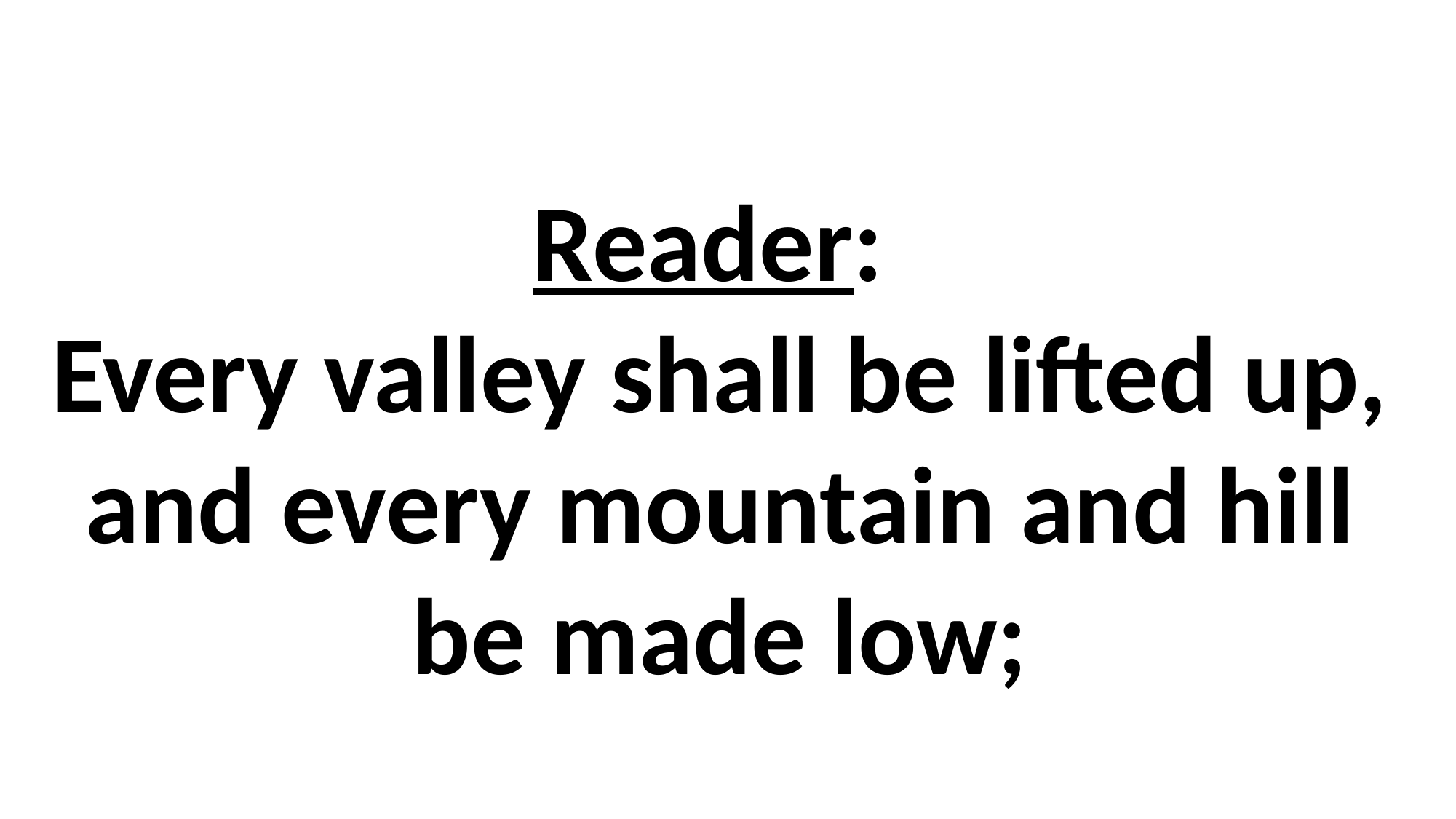

# Reader: Every valley shall be lifted up, and every mountain and hill be made low;